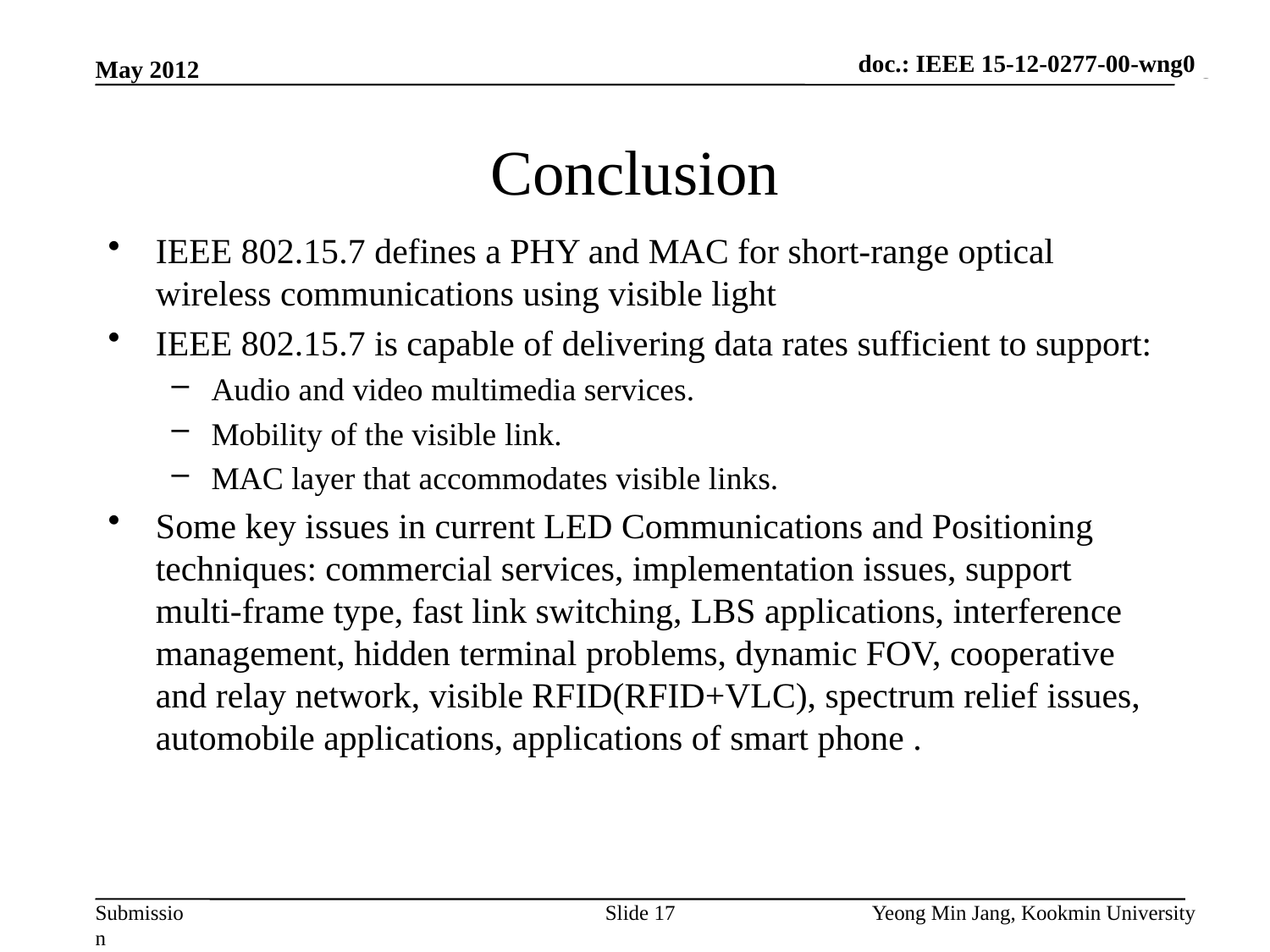

doc.: IEEE 15-12-0277-00-wng0

May 2012
# Conclusion
IEEE 802.15.7 defines a PHY and MAC for short-range optical wireless communications using visible light
IEEE 802.15.7 is capable of delivering data rates sufficient to support:
Audio and video multimedia services.
Mobility of the visible link.
MAC layer that accommodates visible links.
Some key issues in current LED Communications and Positioning techniques: commercial services, implementation issues, support multi-frame type, fast link switching, LBS applications, interference management, hidden terminal problems, dynamic FOV, cooperative and relay network, visible RFID(RFID+VLC), spectrum relief issues, automobile applications, applications of smart phone .
Slide 17
Yeong Min Jang, Kookmin University